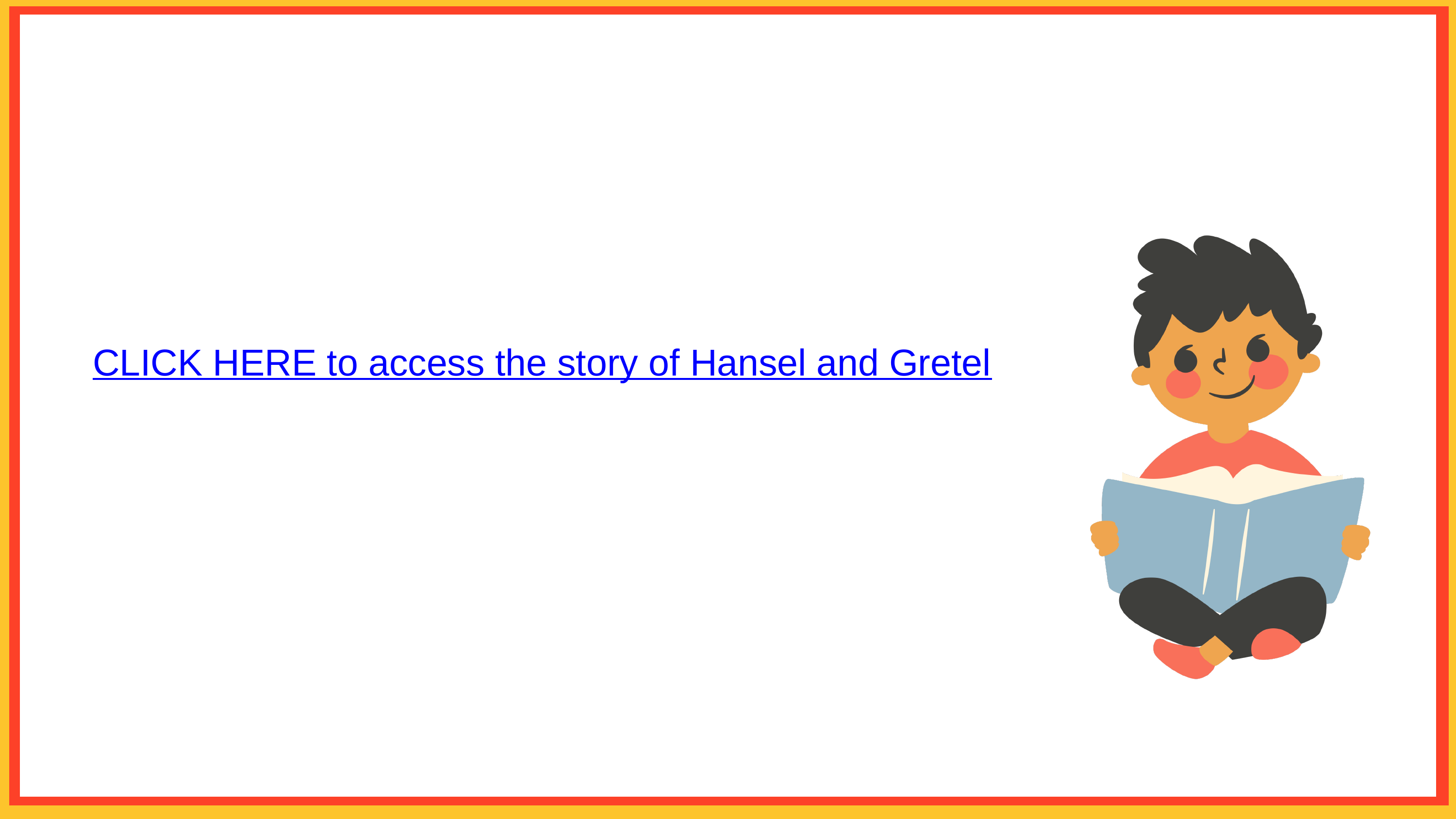

CLICK HERE to access the story of Hansel and Gretel